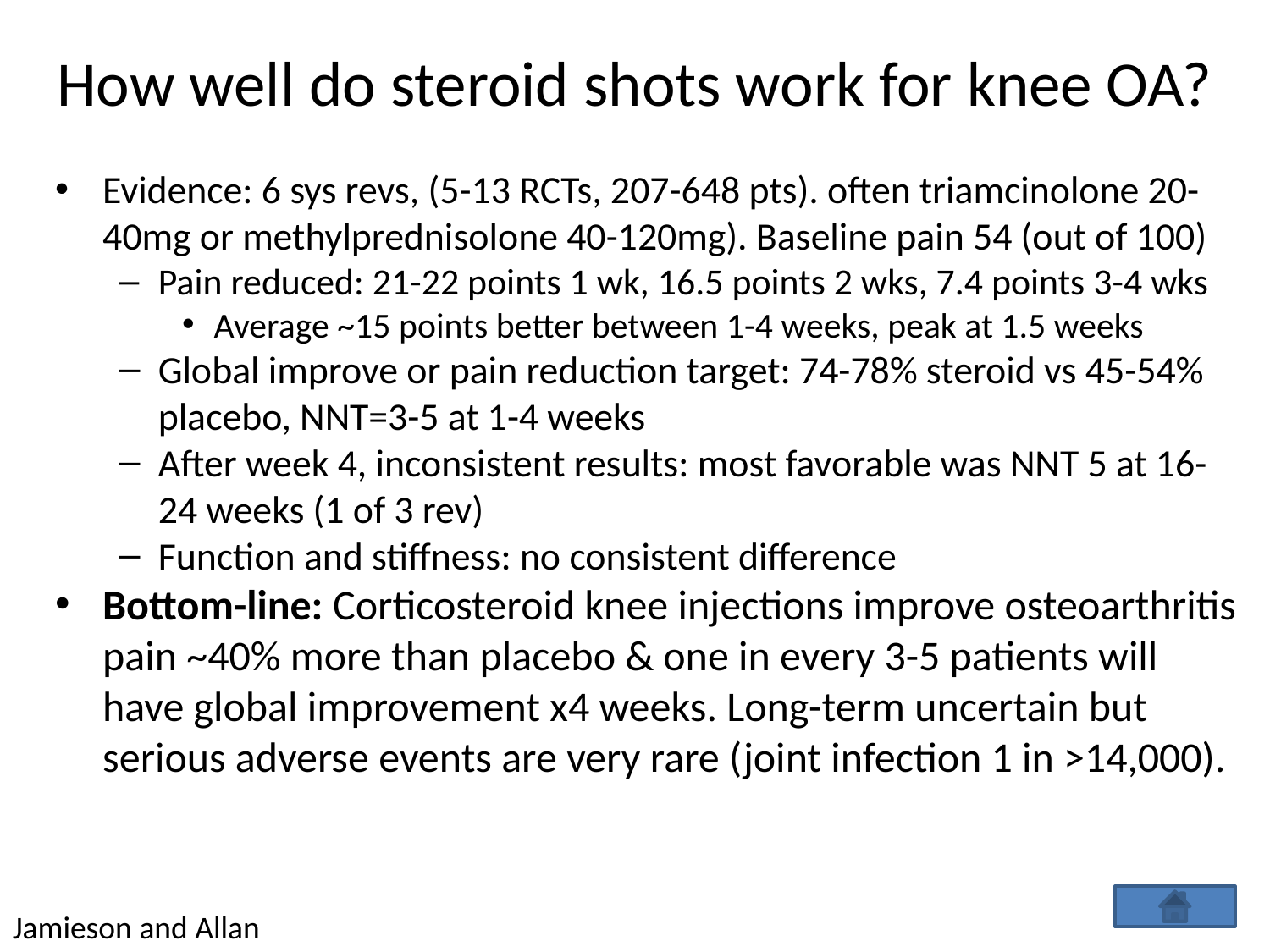

# How well do steroid shots work for knee OA?
Evidence: 6 sys revs, (5-13 RCTs, 207-648 pts). often triamcinolone 20-40mg or methylprednisolone 40-120mg). Baseline pain 54 (out of 100)
Pain reduced: 21-22 points 1 wk, 16.5 points 2 wks, 7.4 points 3-4 wks
Average ~15 points better between 1-4 weeks, peak at 1.5 weeks
Global improve or pain reduction target: 74-78% steroid vs 45-54% placebo, NNT=3-5 at 1-4 weeks
After week 4, inconsistent results: most favorable was NNT 5 at 16-24 weeks (1 of 3 rev)
Function and stiffness: no consistent difference
Bottom-line: Corticosteroid knee injections improve osteoarthritis pain ~40% more than placebo & one in every 3-5 patients will have global improvement x4 weeks. Long-term uncertain but serious adverse events are very rare (joint infection 1 in >14,000).

Jamieson and Allan